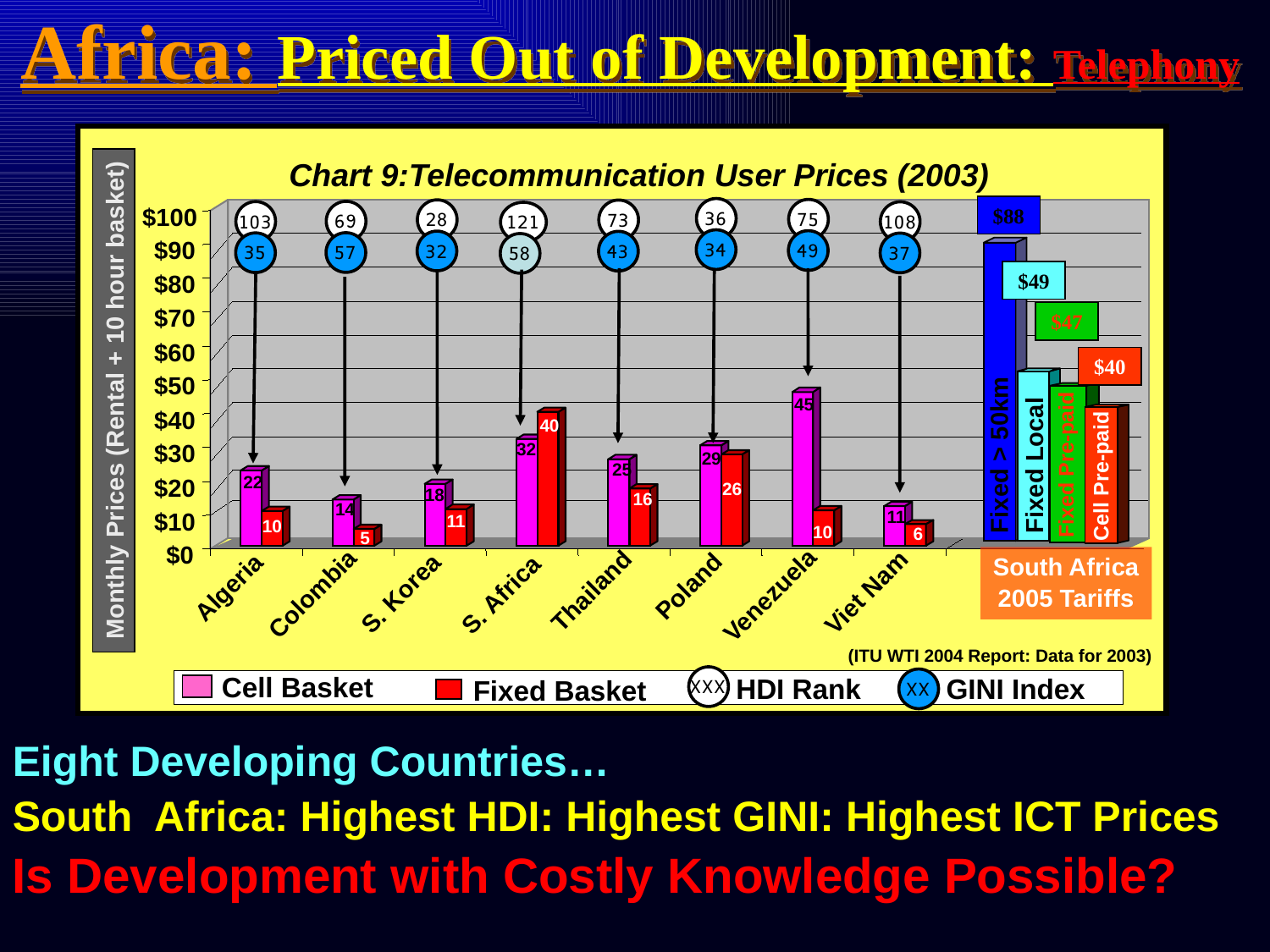

Africa: Priced Out of Development: Telephony

Chart 9:Telecommunication User Prices (2003)
$88

$100

$90

$49

$80

$47
$70

$60

$40

$50
Monthly Prices (Rental + 10 hour basket)

45

$40

40
Fixed > 50km

$30
32

Fixed Local

Fixed Pre-paid

29

Cell Pre-paid
25

22
$20
26

18

16

14

11
$10

11

10

10
6

5

$0
South Africa
2005 Tariffs

Poland
Algeria
Thailand
Viet Nam
S. Korea
Colombia
S. Africa
Venezuela
(ITU WTI 2004 Report: Data for 2003)
Cell Basket

Fixed Basket

36
34

75
49

28
32

73
43

69
57

103
35

108
37

121
58

XXX
XX
GINI Index
HDI Rank
Eight Developing Countries…
South  Africa: Highest HDI: Highest GINI: Highest ICT Prices
Is Development with Costly Knowledge Possible?